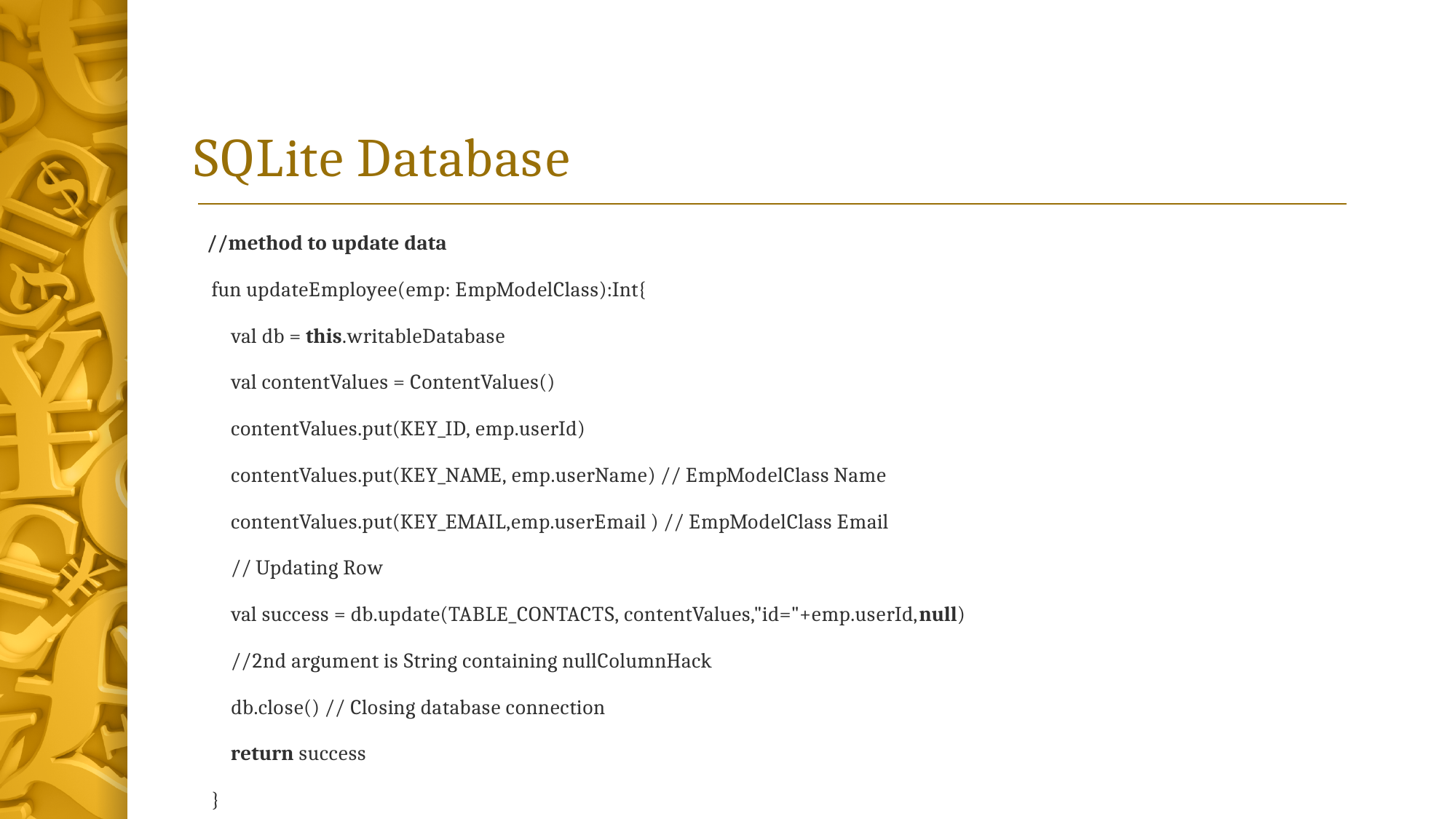

# SQLite Database
   //method to update data
    fun updateEmployee(emp: EmpModelClass):Int{
        val db = this.writableDatabase
        val contentValues = ContentValues()
        contentValues.put(KEY_ID, emp.userId)
        contentValues.put(KEY_NAME, emp.userName) // EmpModelClass Name
        contentValues.put(KEY_EMAIL,emp.userEmail ) // EmpModelClass Email
        // Updating Row
        val success = db.update(TABLE_CONTACTS, contentValues,"id="+emp.userId,null)
        //2nd argument is String containing nullColumnHack
        db.close() // Closing database connection
        return success
    }